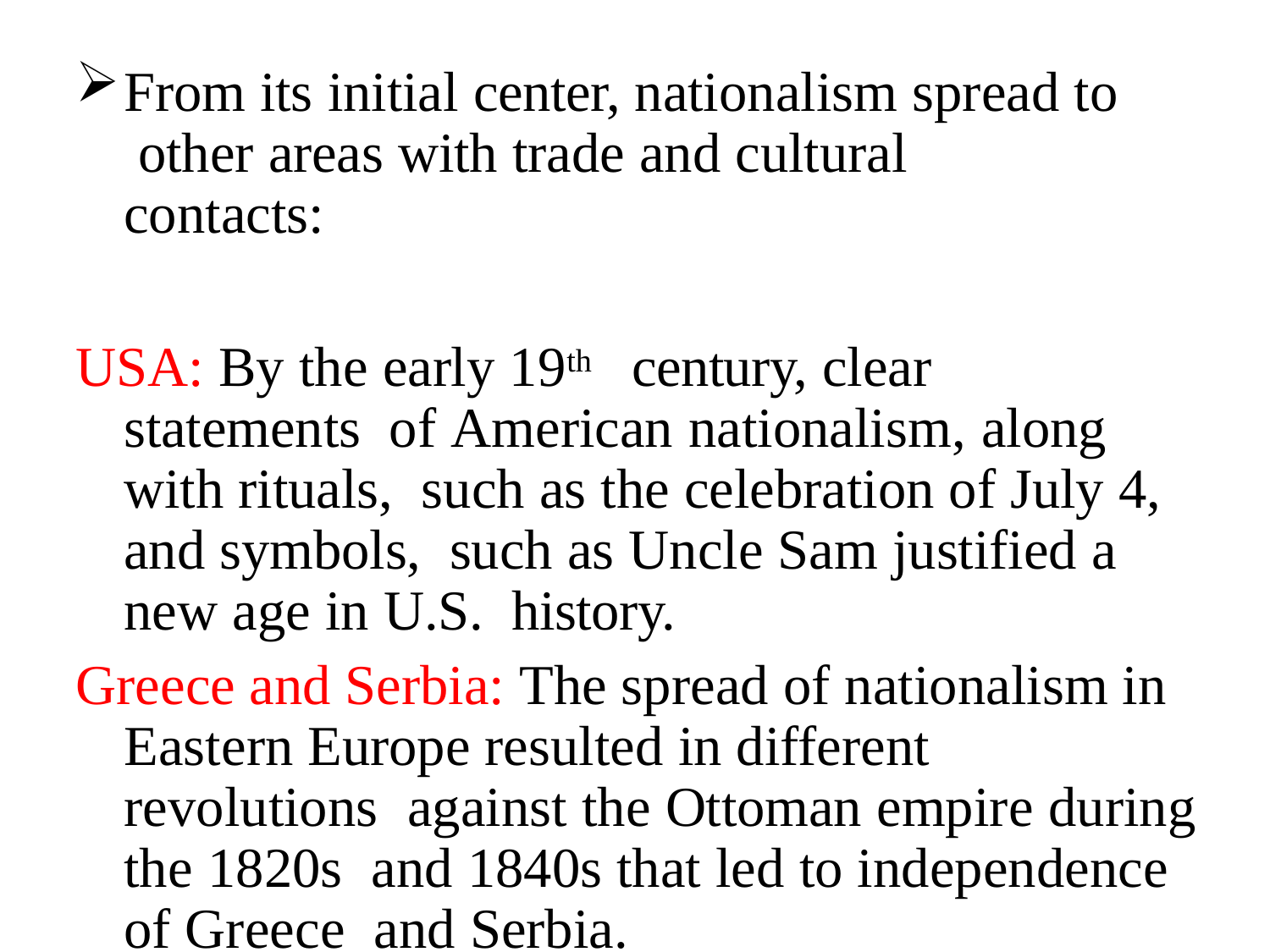

From its initial center, nationalism spread to  other areas with trade and cultural contacts:

USA: By the early 19th	century, clear statements  of American nationalism, along with rituals,  such as the celebration of July 4, and symbols,  such as Uncle Sam justified a new age in U.S.  history.
Greece and Serbia: The spread of nationalism in  Eastern Europe resulted in different revolutions  against the Ottoman empire during the 1820s  and 1840s that led to independence of Greece  and Serbia.